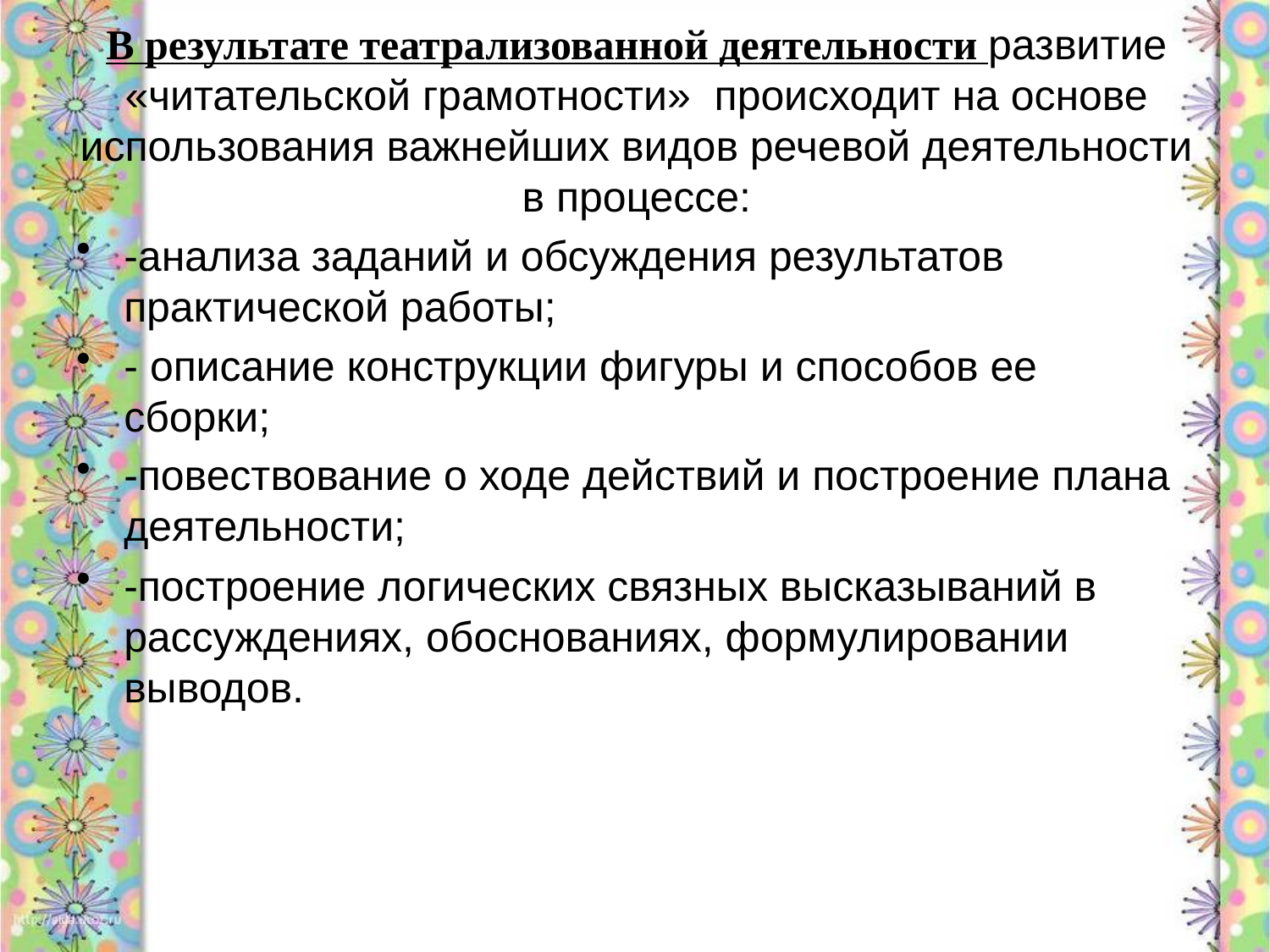

# В результате театрализованной деятельности развитие «читательской грамотности»  происходит на основе использования важнейших видов речевой деятельности в процессе:
-анализа заданий и обсуждения результатов практической работы;
- описание конструкции фигуры и способов ее сборки;
-повествование о ходе действий и построение плана деятельности;
-построение логических связных высказываний в рассуждениях, обоснованиях, формулировании выводов.